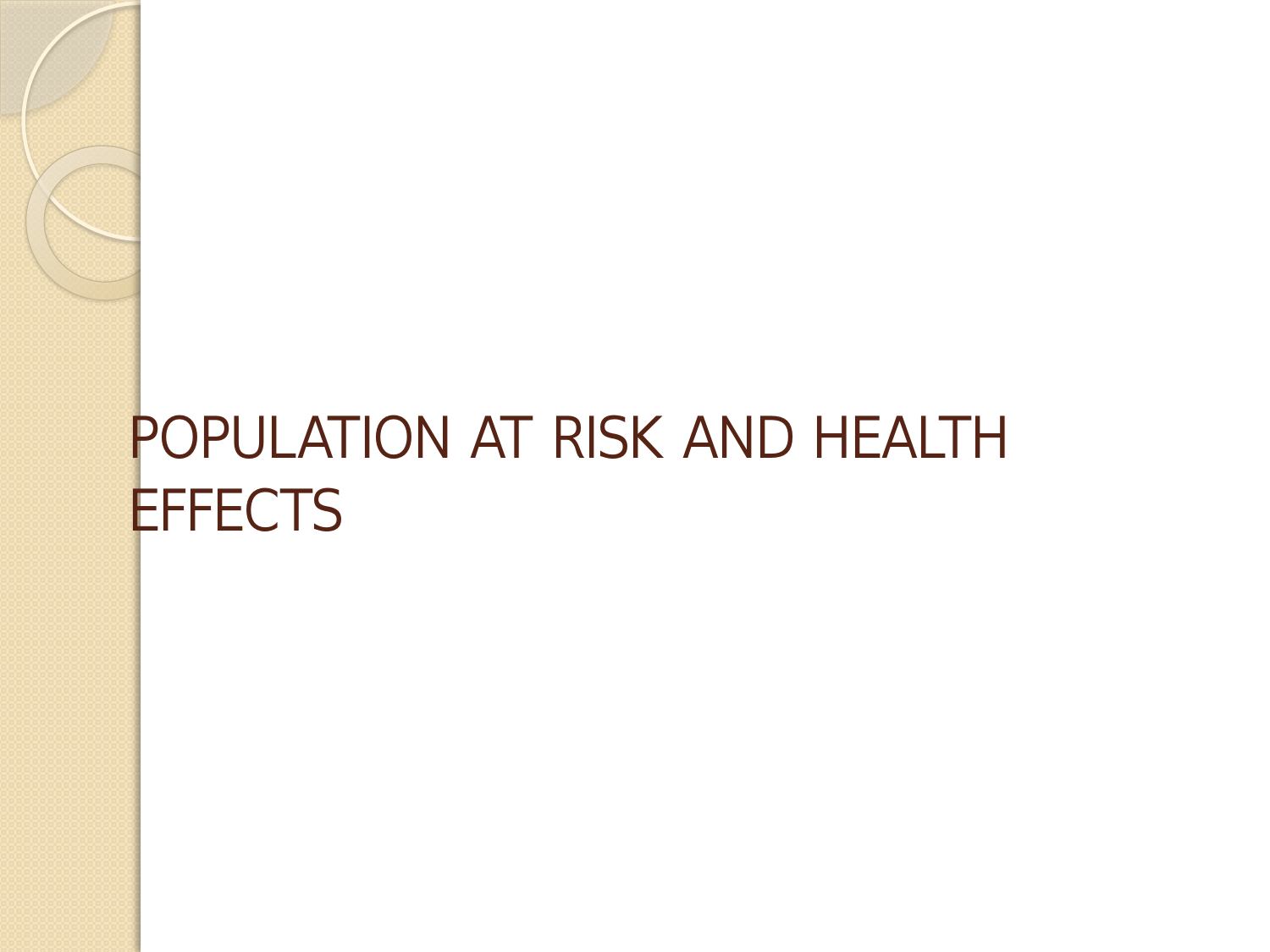

# POPULATION AT RISK AND HEALTH EFFECTS